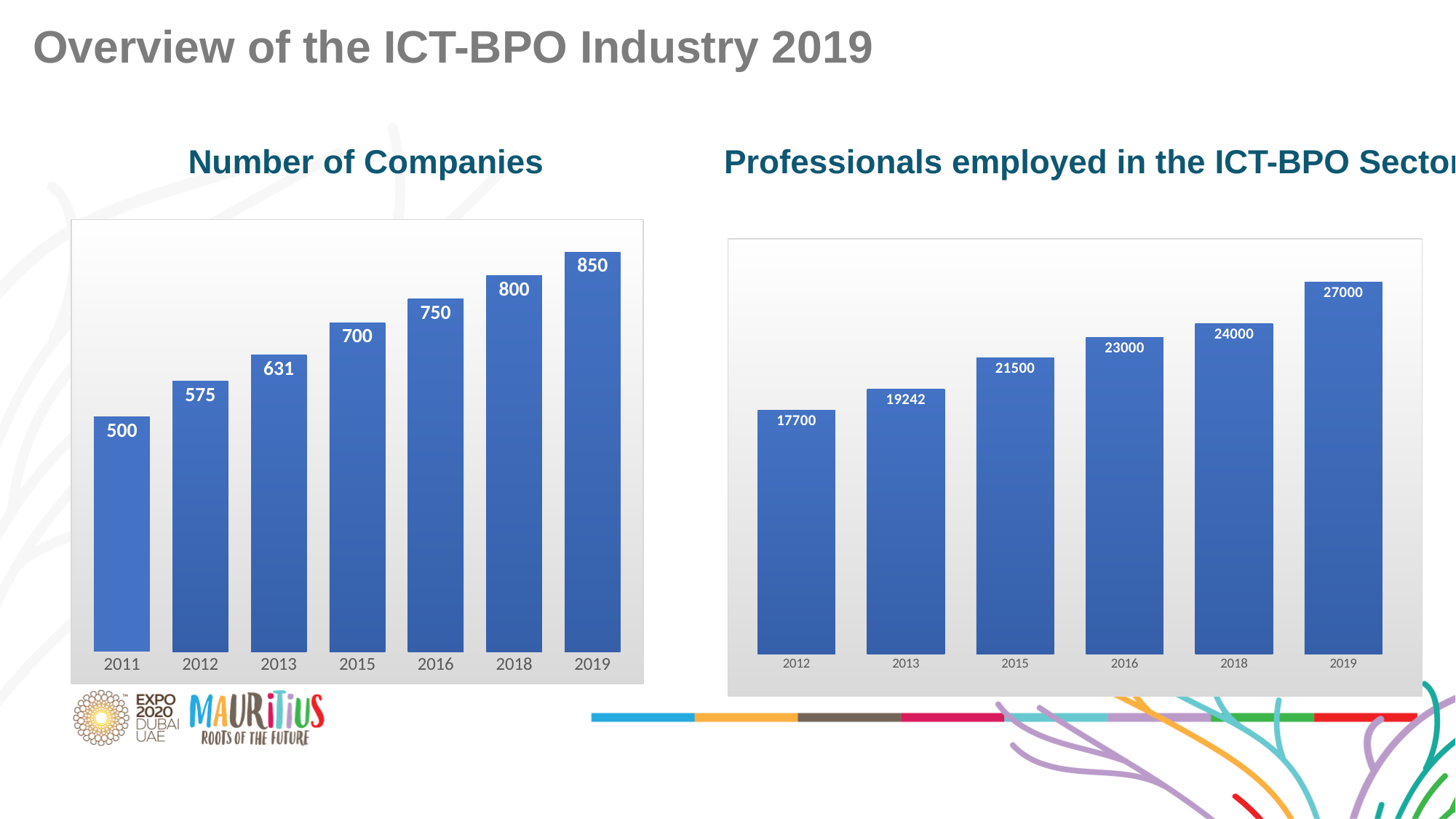

Overview of the ICT-BPO Industry 2019
Number of Companies
Professionals employed in the ICT-BPO Sector

### Chart

| Category |  |
|---|---|
| 2011 | 500.0 |
| 2012 | 575.0 |
| 2013 | 631.0 |
| 2015 | 700.0 |
| 2016 | 750.0 |
| 2018 | 800.0 |
| 2019 | 850.0 |

### Chart

| Category | Employment |
|---|---|
| 2012 | 17700.0 |
| 2013 | 19242.0 |
| 2015 | 21500.0 |
| 2016 | 23000.0 |
| 2018 | 24000.0 |
| 2019 | 27000.0 |